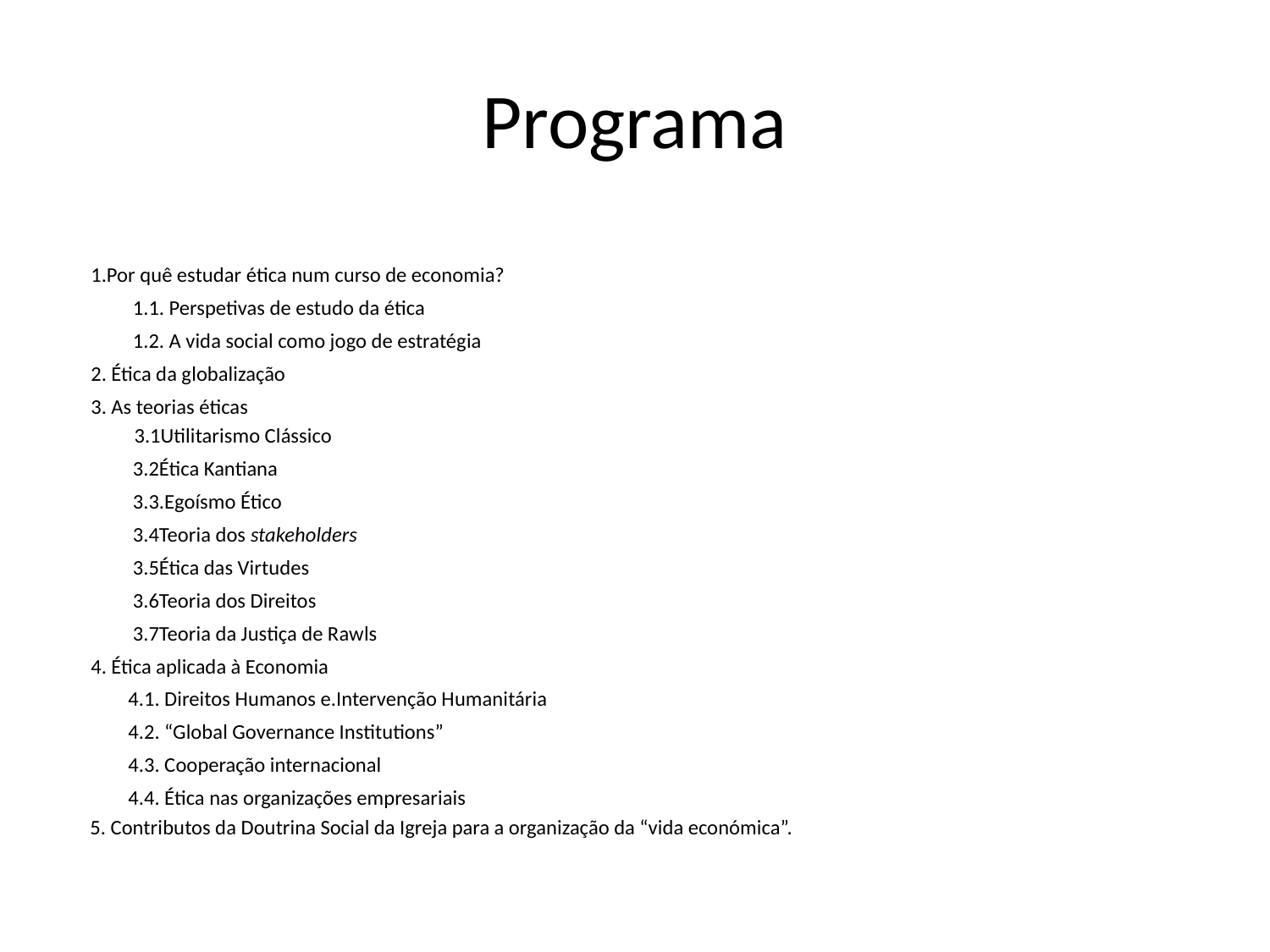

# Programa

1.Por quê estudar ética num curso de economia?
         1.1. Perspetivas de estudo da ética
         1.2. A vida social como jogo de estratégia
2. Ética da globalização
3. As teorias éticas
   3.1Utilitarismo Clássico
         3.2Ética Kantiana
         3.3.Egoísmo Ético
         3.4Teoria dos stakeholders
         3.5Ética das Virtudes
         3.6Teoria dos Direitos
         3.7Teoria da Justiça de Rawls
4. Ética aplicada à Economia
        4.1. Direitos Humanos e.Intervenção Humanitária
        4.2. “Global Governance Institutions”
        4.3. Cooperação internacional
        4.4. Ética nas organizações empresariais
   5. Contributos da Doutrina Social da Igreja para a organização da “vida económica”.